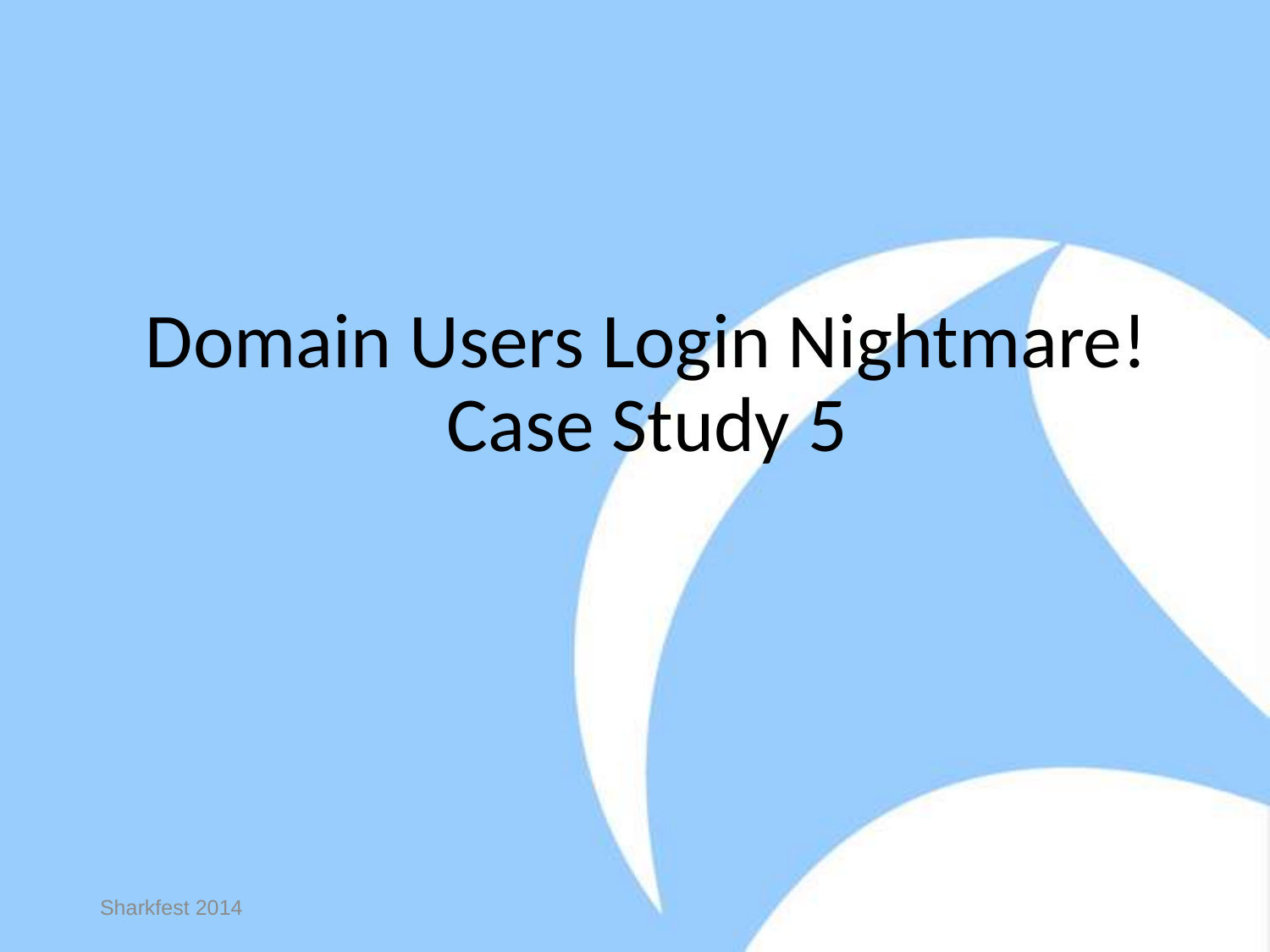

# Domain Users Login Nightmare! Case Study 5
Sharkfest 2014